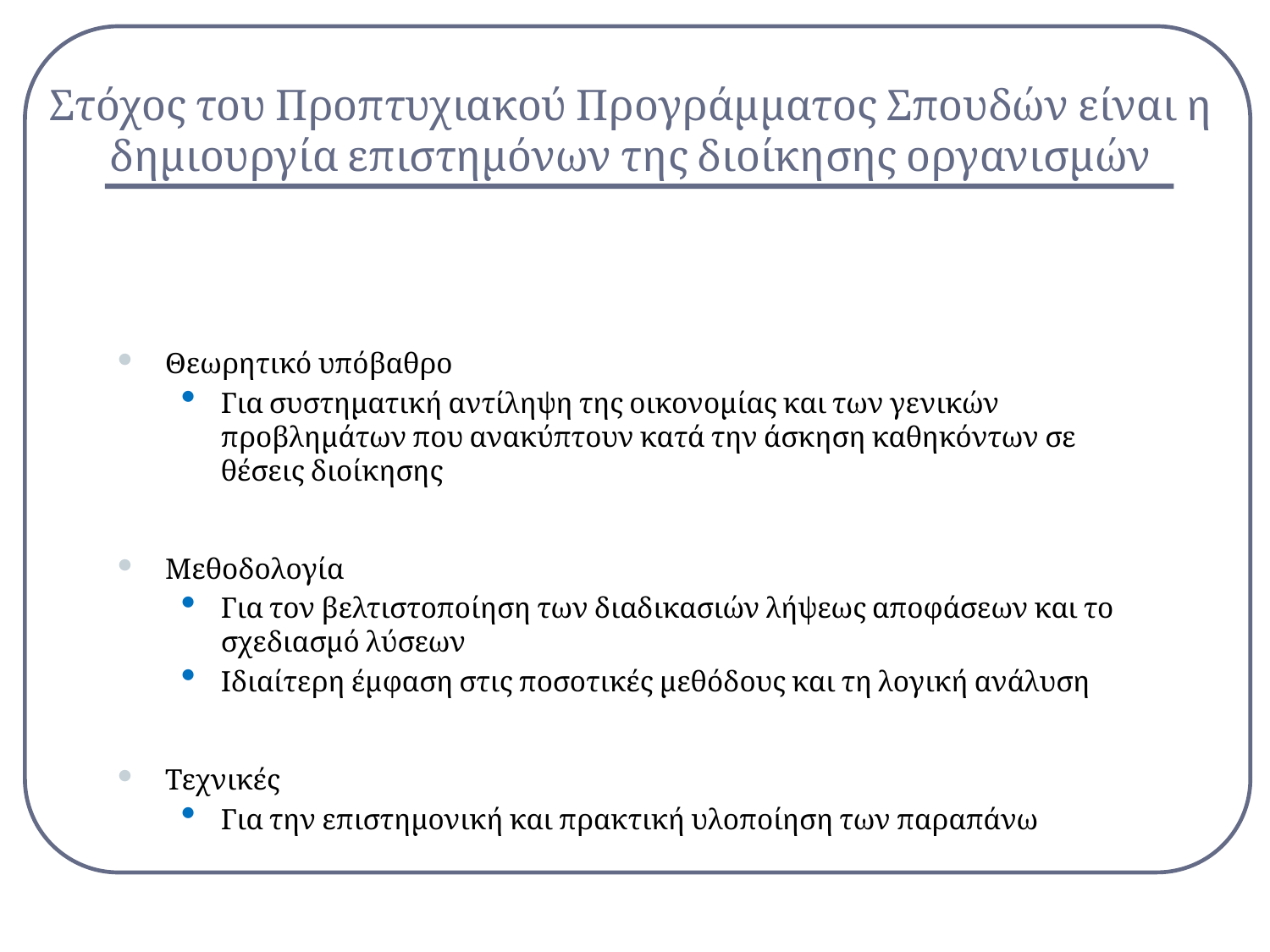

# Στόχος του Προπτυχιακού Προγράμματος Σπουδών είναι η δημιουργία επιστημόνων της διοίκησης οργανισμών

Θεωρητικό υπόβαθρο
Για συστηματική αντίληψη της οικονομίας και των γενικών προβλημάτων που ανακύπτουν κατά την άσκηση καθηκόντων σε θέσεις διοίκησης

Μεθοδολογία
Για τον βελτιστοποίηση των διαδικασιών λήψεως αποφάσεων και το σχεδιασμό λύσεων
Ιδιαίτερη έμφαση στις ποσοτικές μεθόδους και τη λογική ανάλυση

Τεχνικές
Για την επιστημονική και πρακτική υλοποίηση των παραπάνω